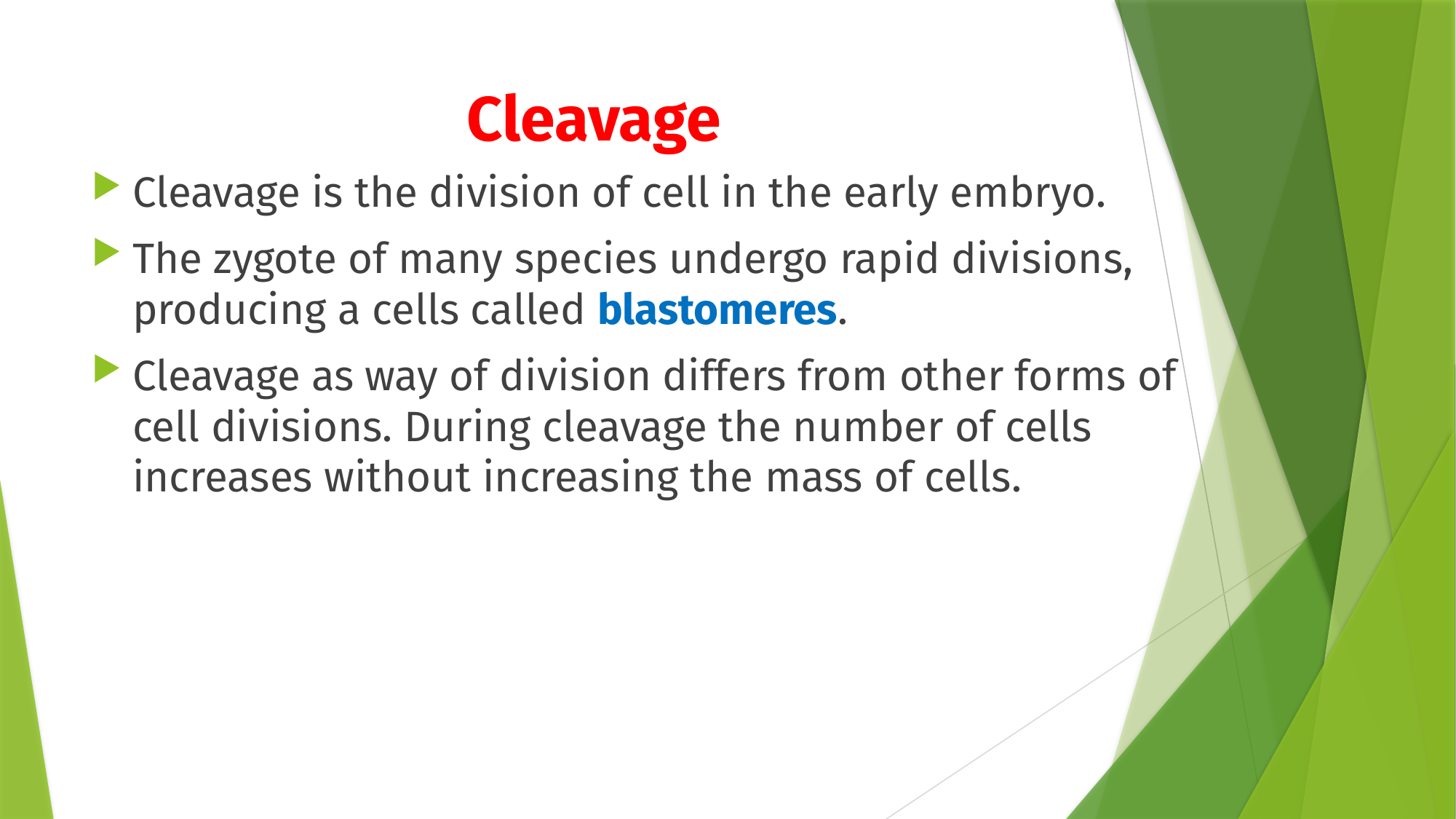

# Cleavage
Cleavage is the division of cell in the early embryo.
The zygote of many species undergo rapid divisions, producing a cells called blastomeres.
Cleavage as way of division differs from other forms of cell divisions. During cleavage the number of cells increases without increasing the mass of cells.